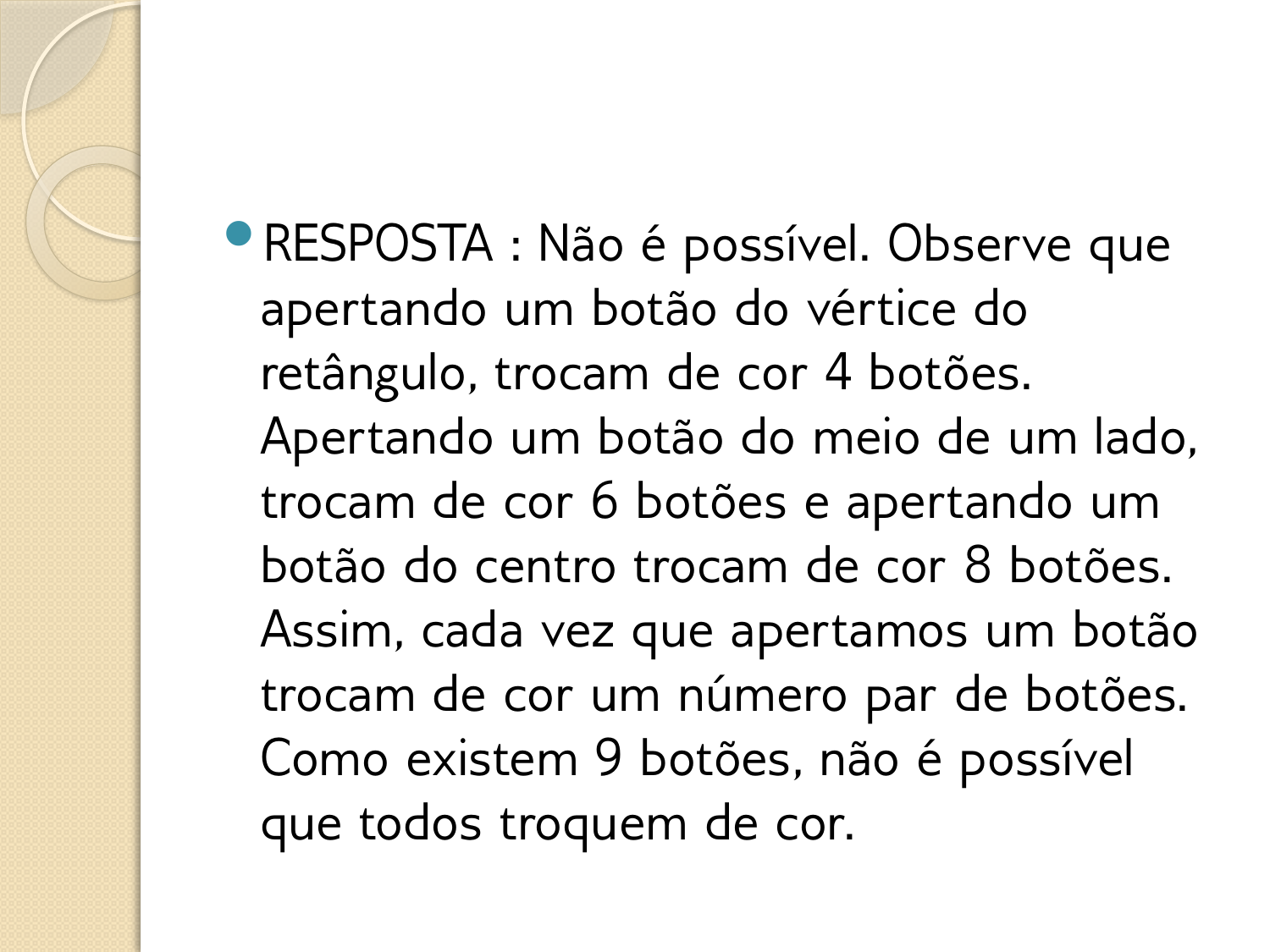

RESPOSTA : Não é possível. Observe que apertando um botão do vértice do retângulo, trocam de cor 4 botões. Apertando um botão do meio de um lado, trocam de cor 6 botões e apertando um botão do centro trocam de cor 8 botões. Assim, cada vez que apertamos um botão trocam de cor um número par de botões. Como existem 9 botões, não é possível que todos troquem de cor.